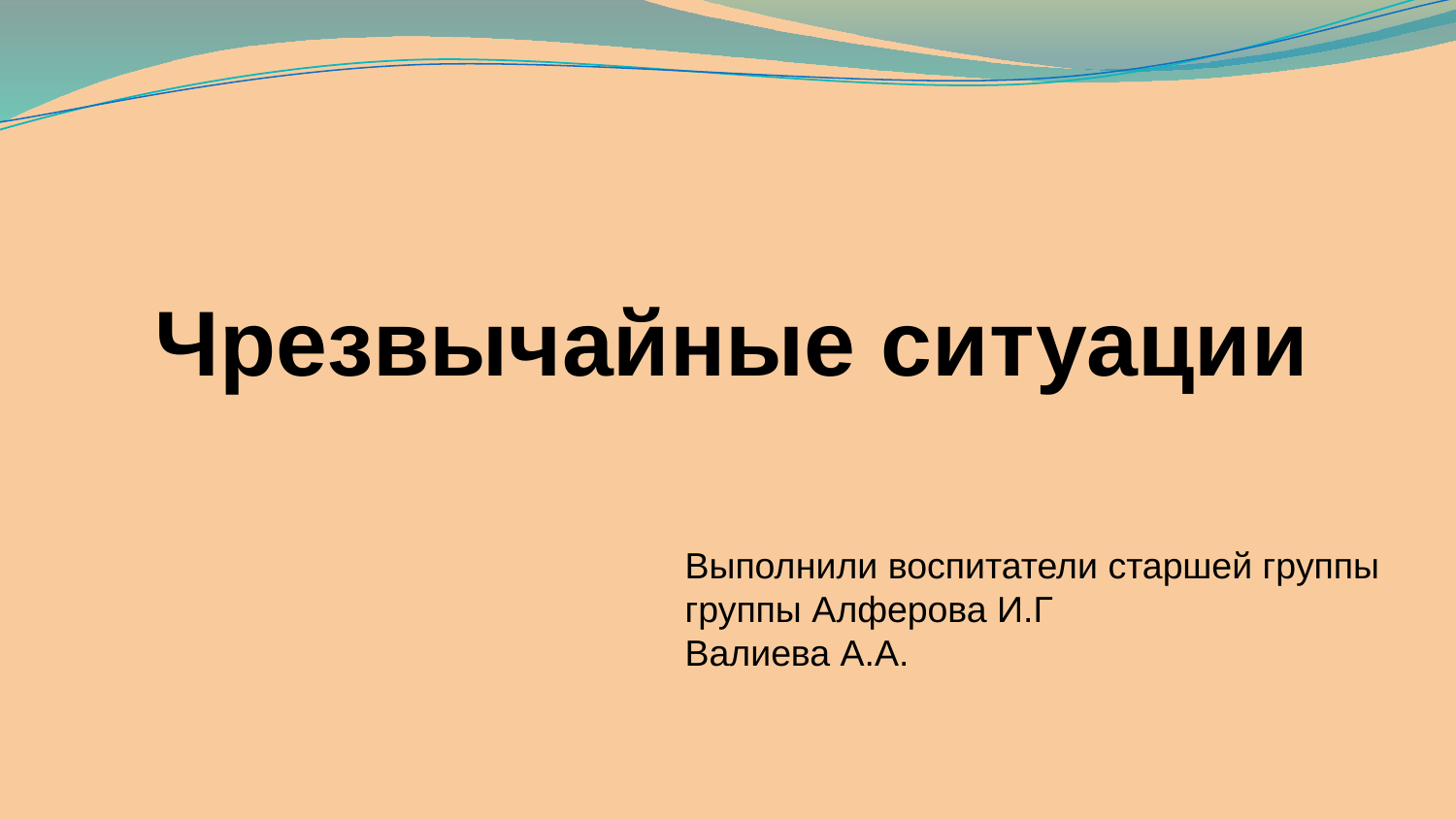

# Чрезвычайные ситуации
Выполнили воспитатели старшей группы группы Алферова И.Г
Валиева А.А.